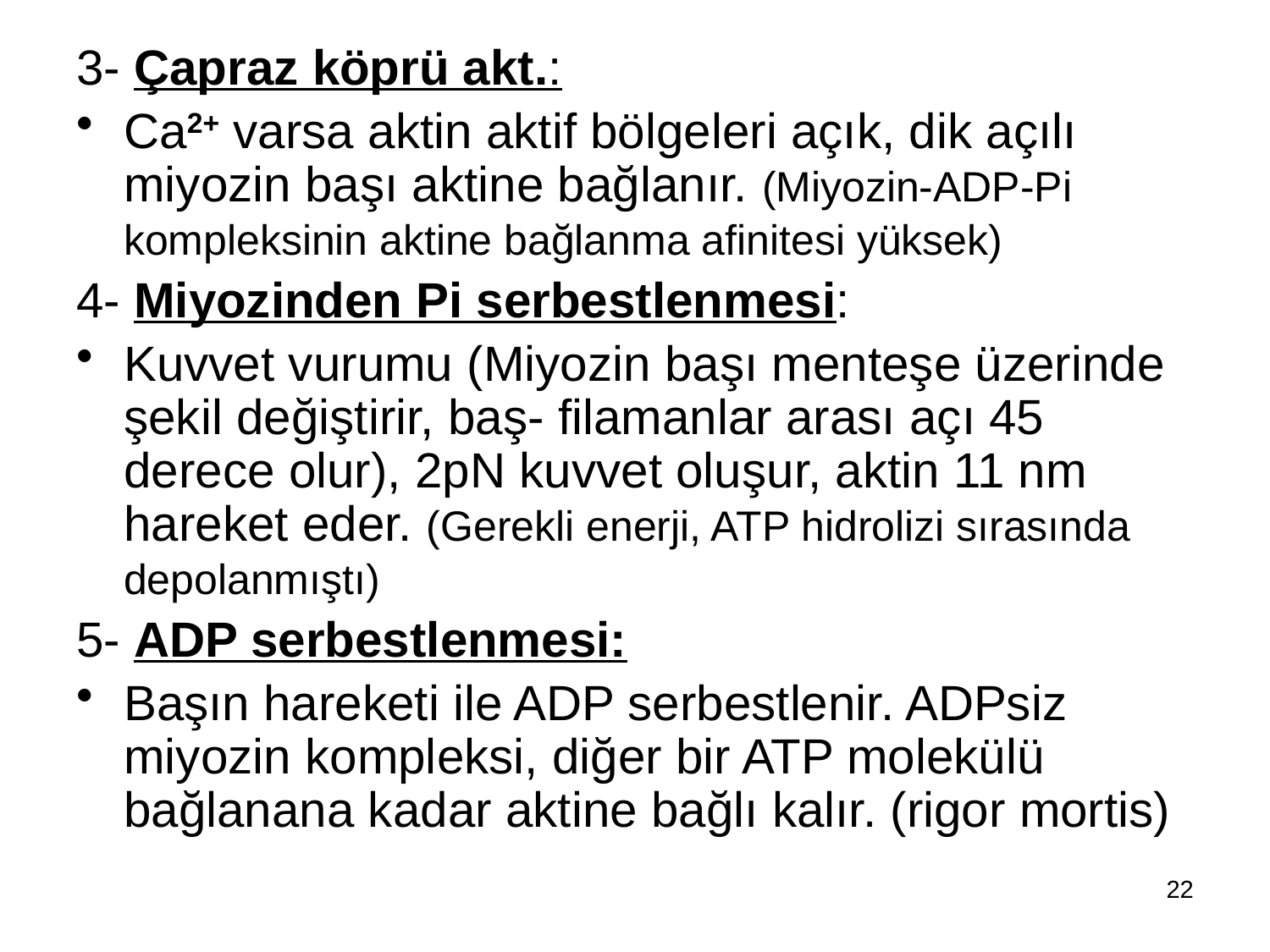

3- Çapraz köprü akt.:
Ca2+ varsa aktin aktif bölgeleri açık, dik açılı miyozin başı aktine bağlanır. (Miyozin-ADP-Pi kompleksinin aktine bağlanma afinitesi yüksek)
4- Miyozinden Pi serbestlenmesi:
Kuvvet vurumu (Miyozin başı menteşe üzerinde şekil değiştirir, baş- filamanlar arası açı 45 derece olur), 2pN kuvvet oluşur, aktin 11 nm hareket eder. (Gerekli enerji, ATP hidrolizi sırasında depolanmıştı)
5- ADP serbestlenmesi:
Başın hareketi ile ADP serbestlenir. ADPsiz miyozin kompleksi, diğer bir ATP molekülü bağlanana kadar aktine bağlı kalır. (rigor mortis)

22